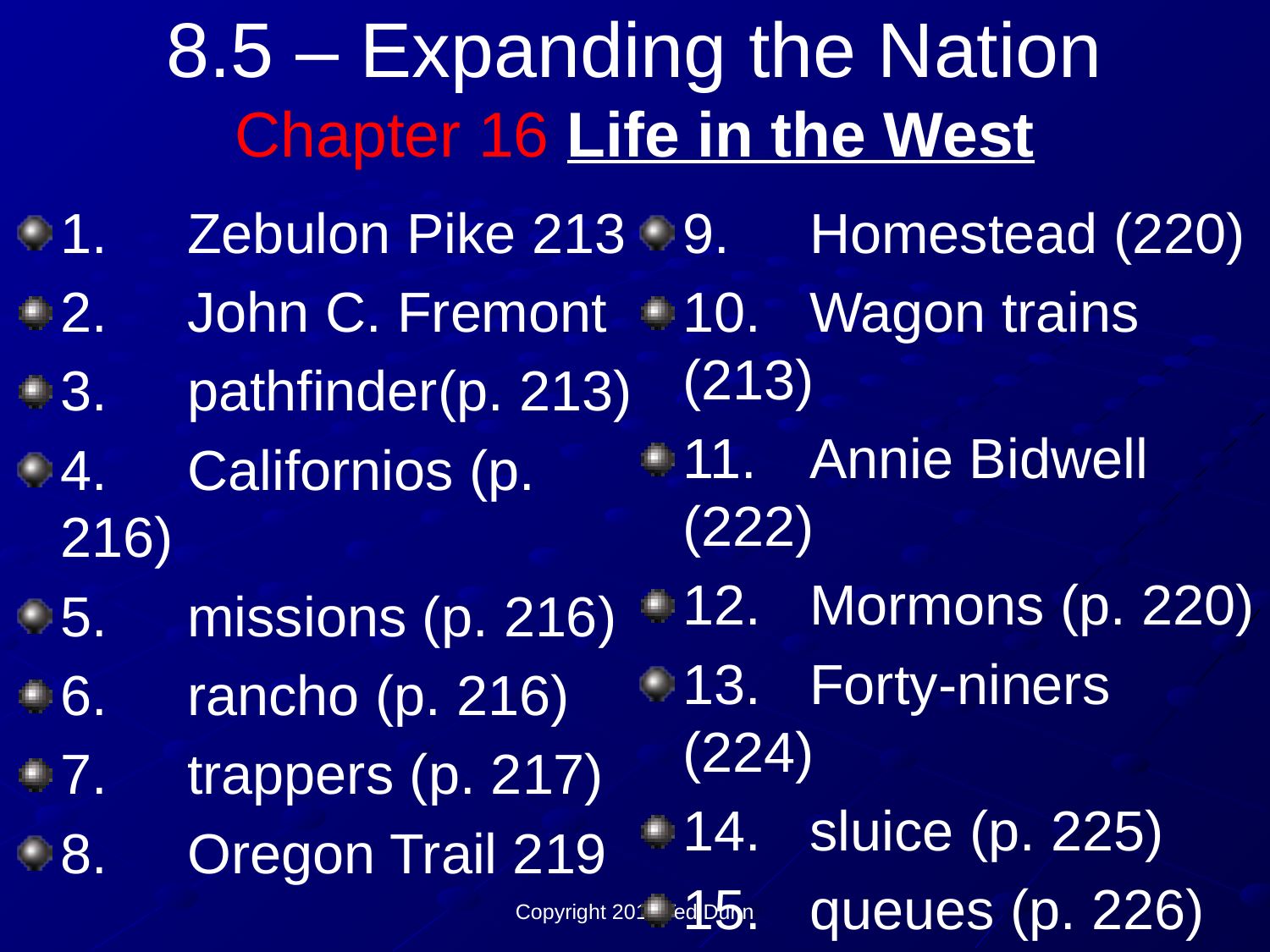

# 8.5 – Expanding the Nation Chapter 16 Life in the West
1.	Zebulon Pike 213
2.	John C. Fremont
3.	pathfinder(p. 213)
4.	Californios (p. 216)
5.	missions (p. 216)
6.	rancho (p. 216)
7.	trappers (p. 217)
8.	Oregon Trail 219
9.	Homestead (220)
10.	Wagon trains  (213)
11.	Annie Bidwell (222)
12.	Mormons (p. 220)
13.	Forty-niners (224)
14.	sluice (p. 225)
15.	queues (p. 226)
Copyright 2011 Ted Dunn